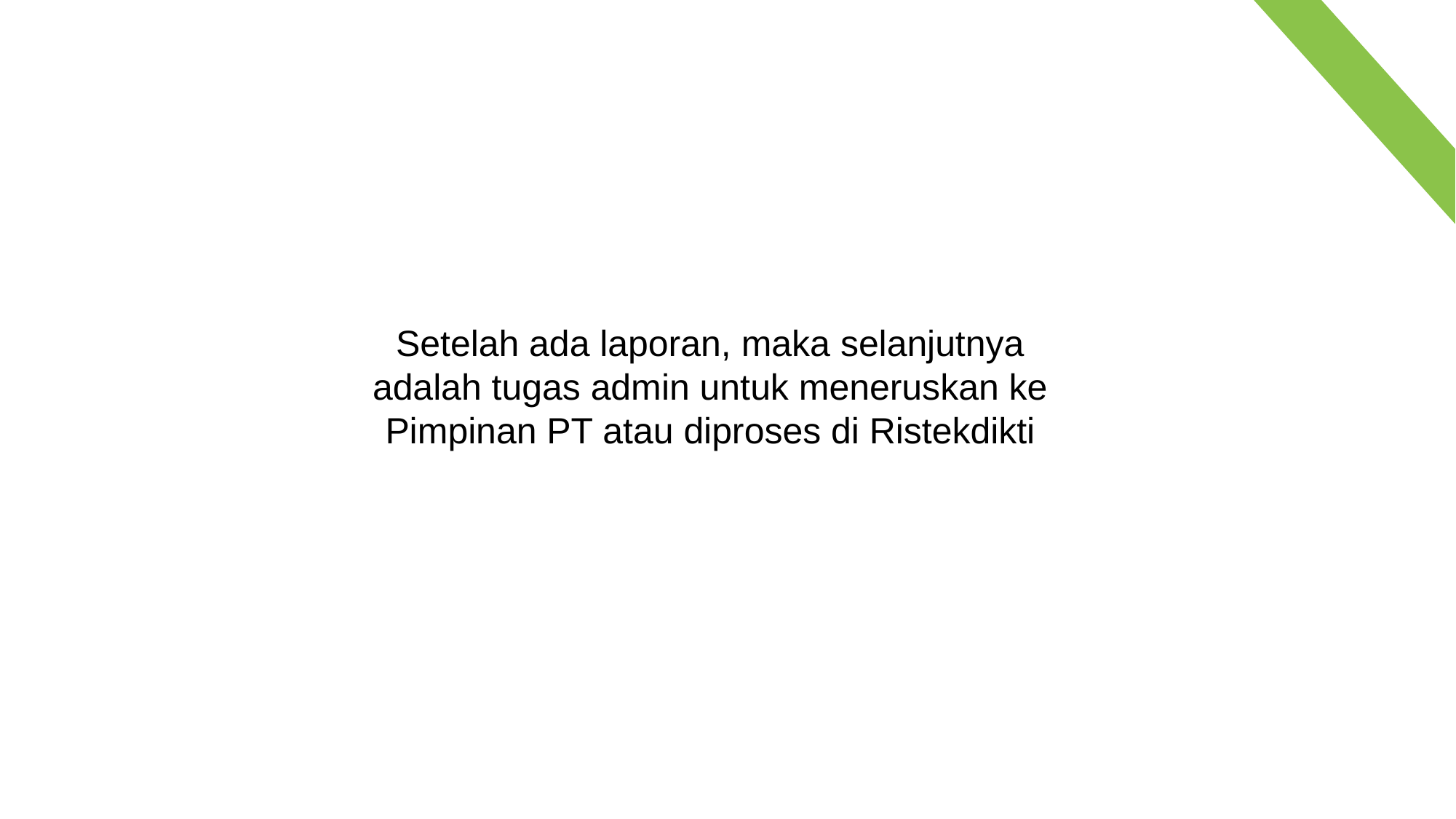

Setelah ada laporan, maka selanjutnya adalah tugas admin untuk meneruskan ke Pimpinan PT atau diproses di Ristekdikti